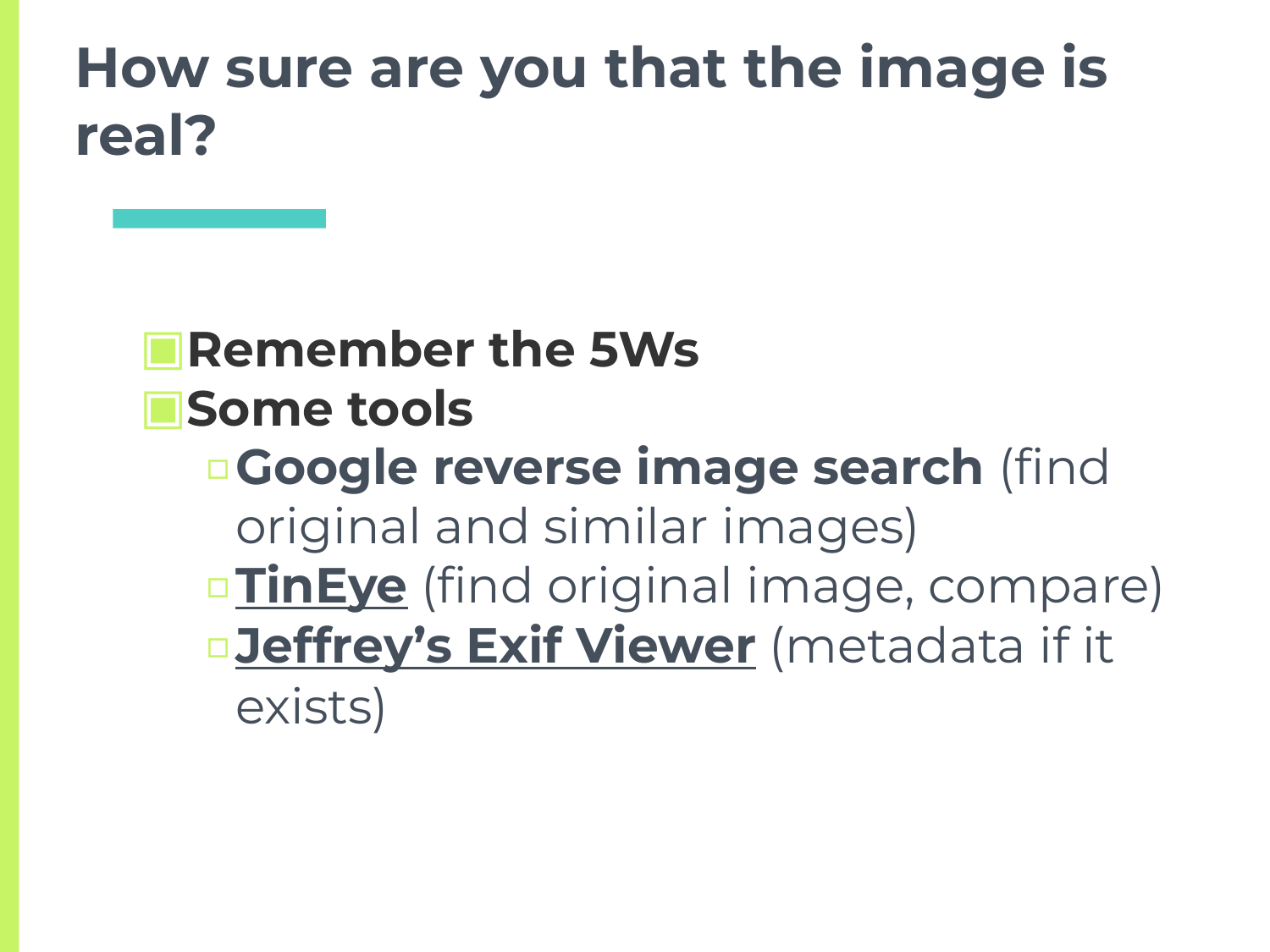

# How sure are you that the image is real?
Remember the 5Ws
Some tools
Google reverse image search (find original and similar images)
TinEye (find original image, compare)
Jeffrey’s Exif Viewer (metadata if it exists)